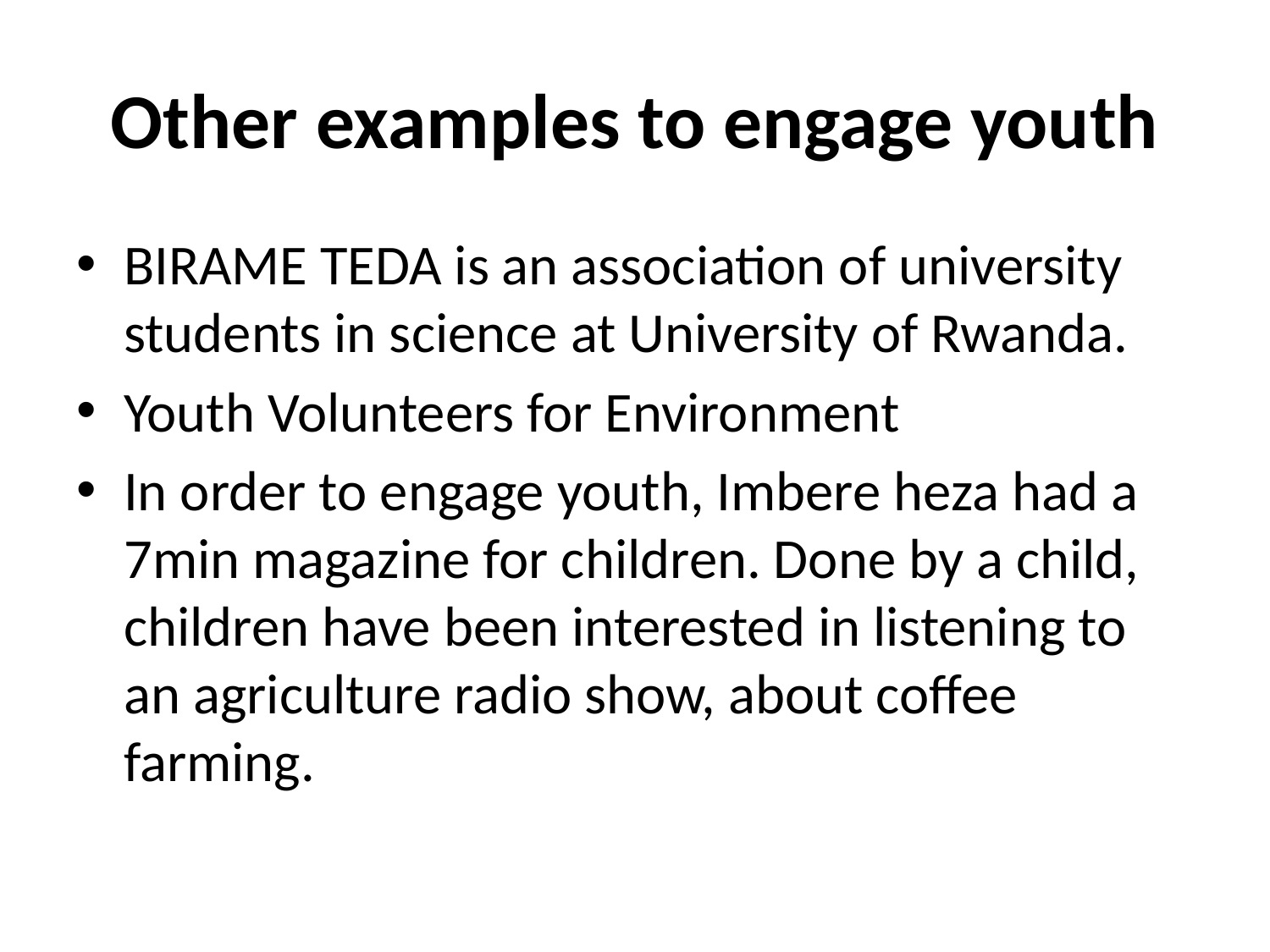

# Other examples to engage youth
BIRAME TEDA is an association of university students in science at University of Rwanda.
Youth Volunteers for Environment
In order to engage youth, Imbere heza had a 7min magazine for children. Done by a child, children have been interested in listening to an agriculture radio show, about coffee farming.